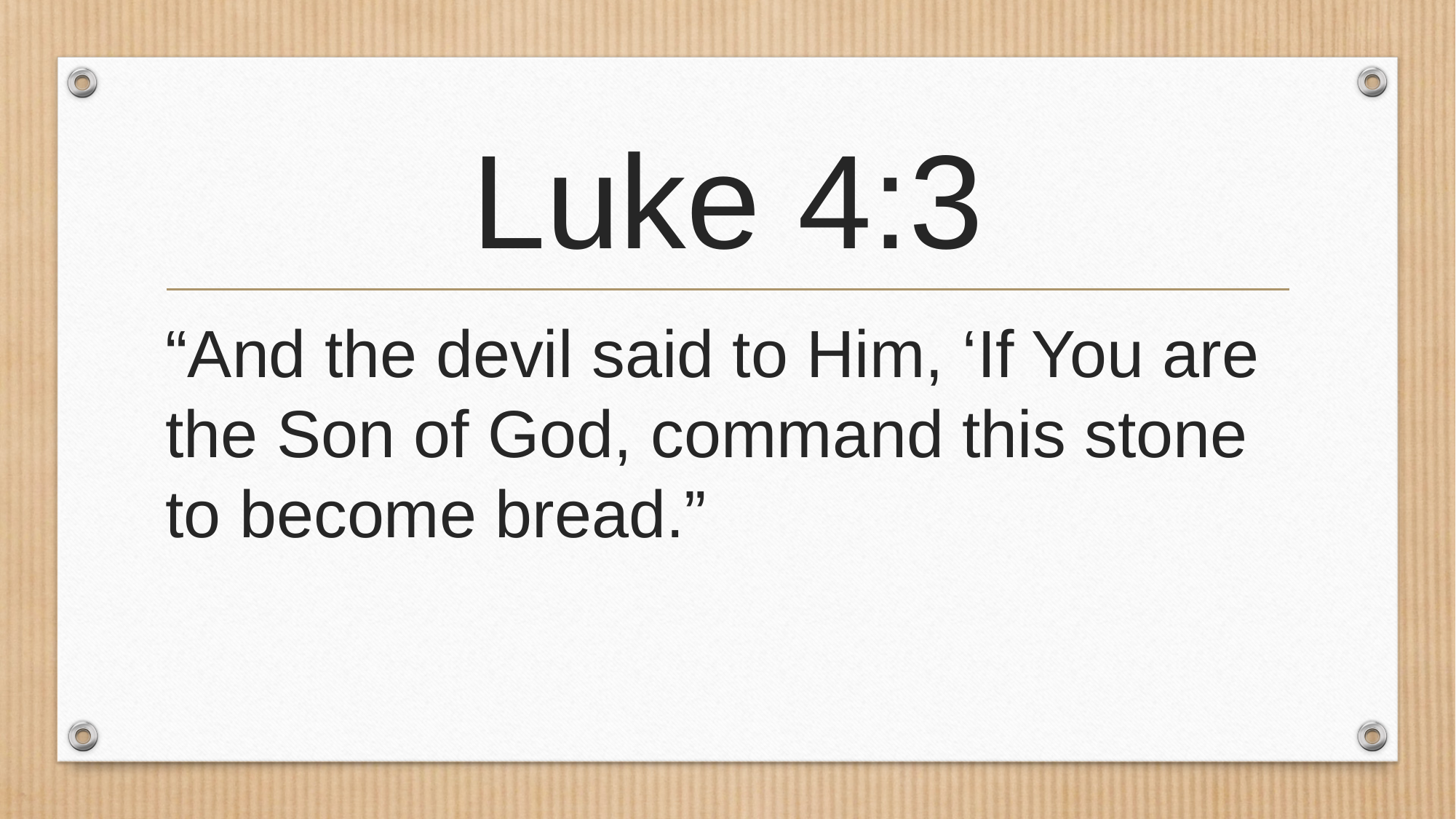

# Luke 4:3
“And the devil said to Him, ‘If You are the Son of God, command this stone to become bread.”